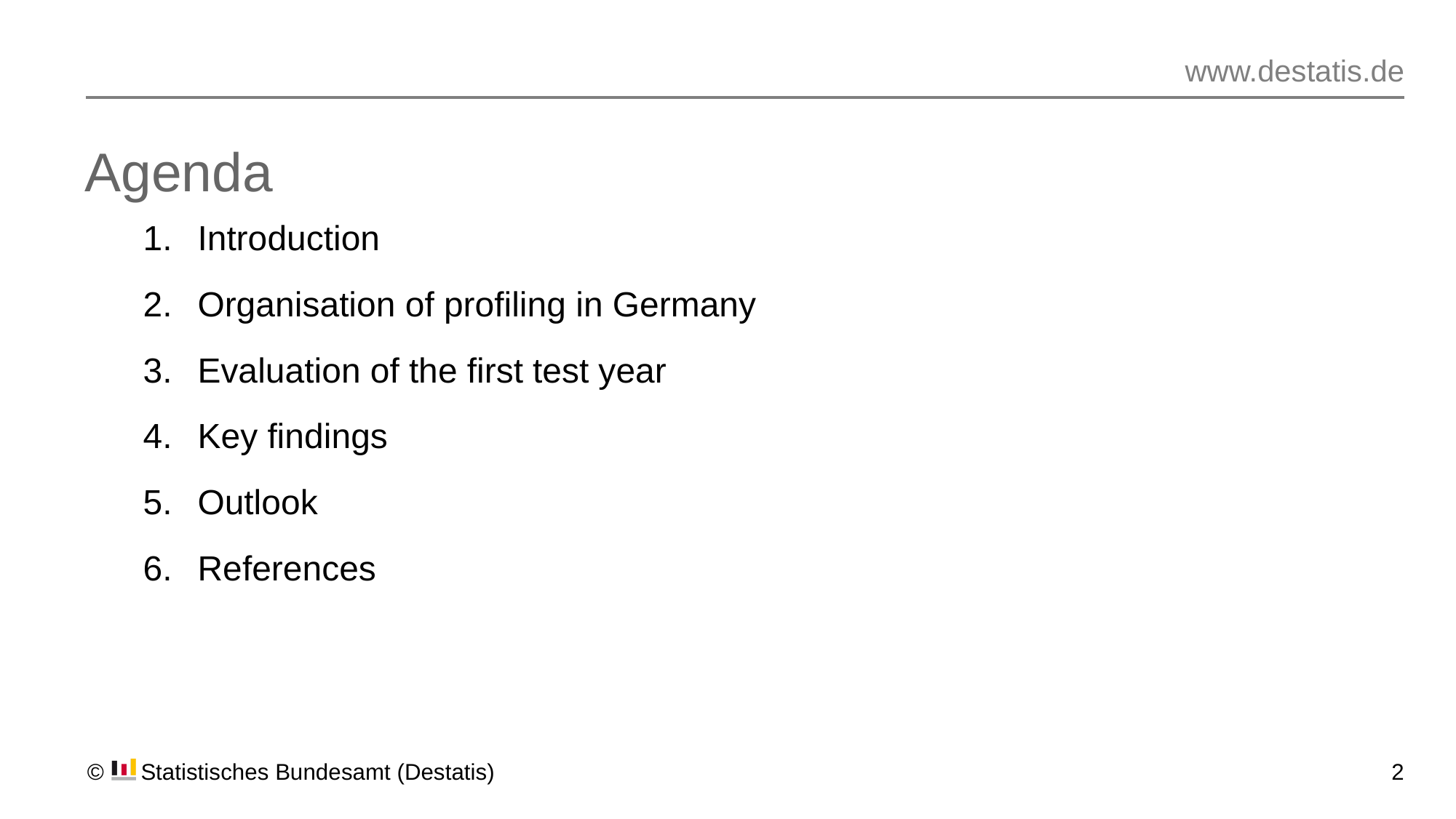

# Agenda
Introduction
Organisation of profiling in Germany
Evaluation of the first test year
Key findings
Outlook
References
© 	Statistisches Bundesamt (Destatis)
2